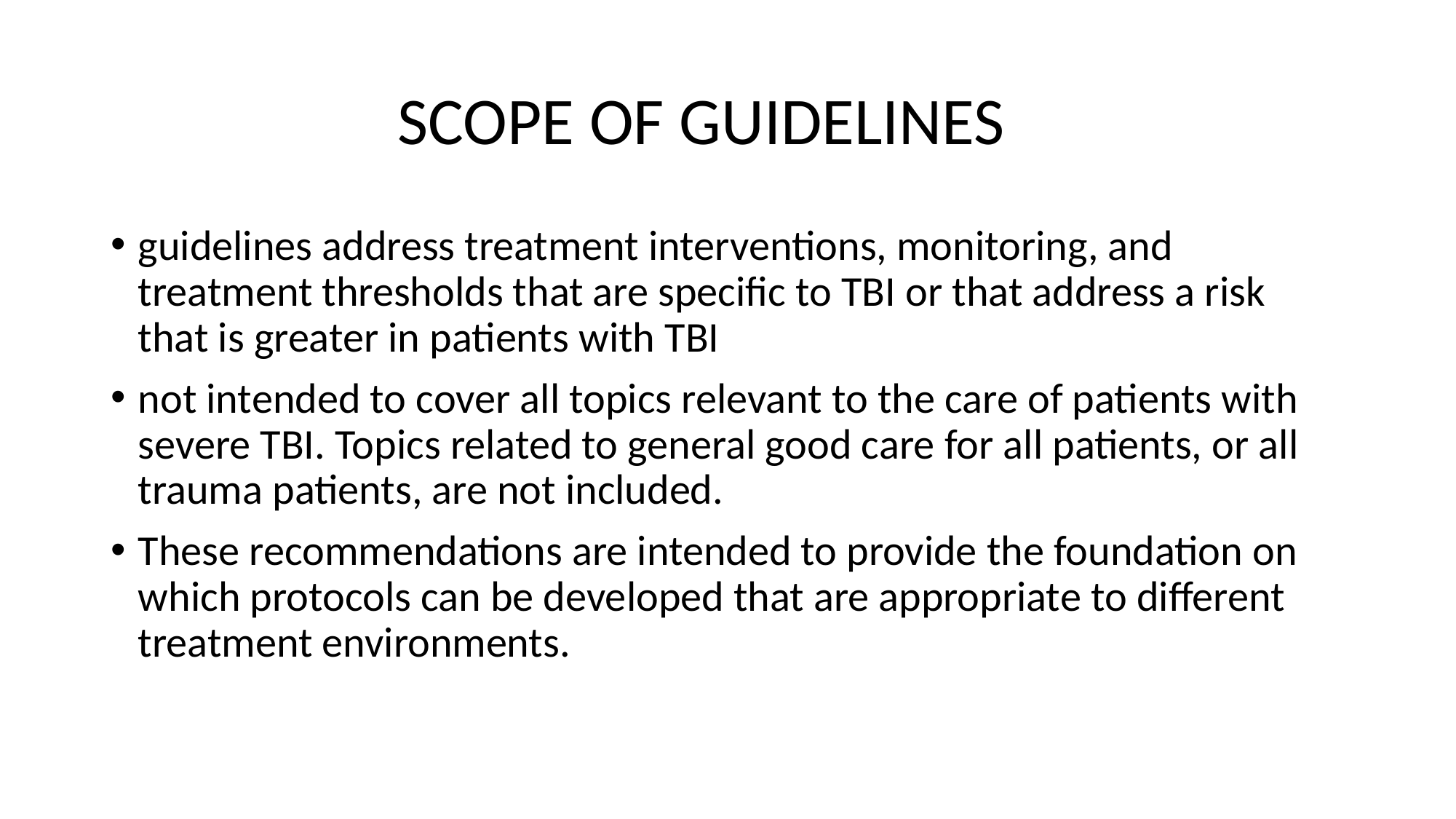

# SCOPE OF GUIDELINES
guidelines address treatment interventions, monitoring, and treatment thresholds that are specific to TBI or that address a risk that is greater in patients with TBI
not intended to cover all topics relevant to the care of patients with severe TBI. Topics related to general good care for all patients, or all trauma patients, are not included.
These recommendations are intended to provide the foundation on which protocols can be developed that are appropriate to different treatment environments.